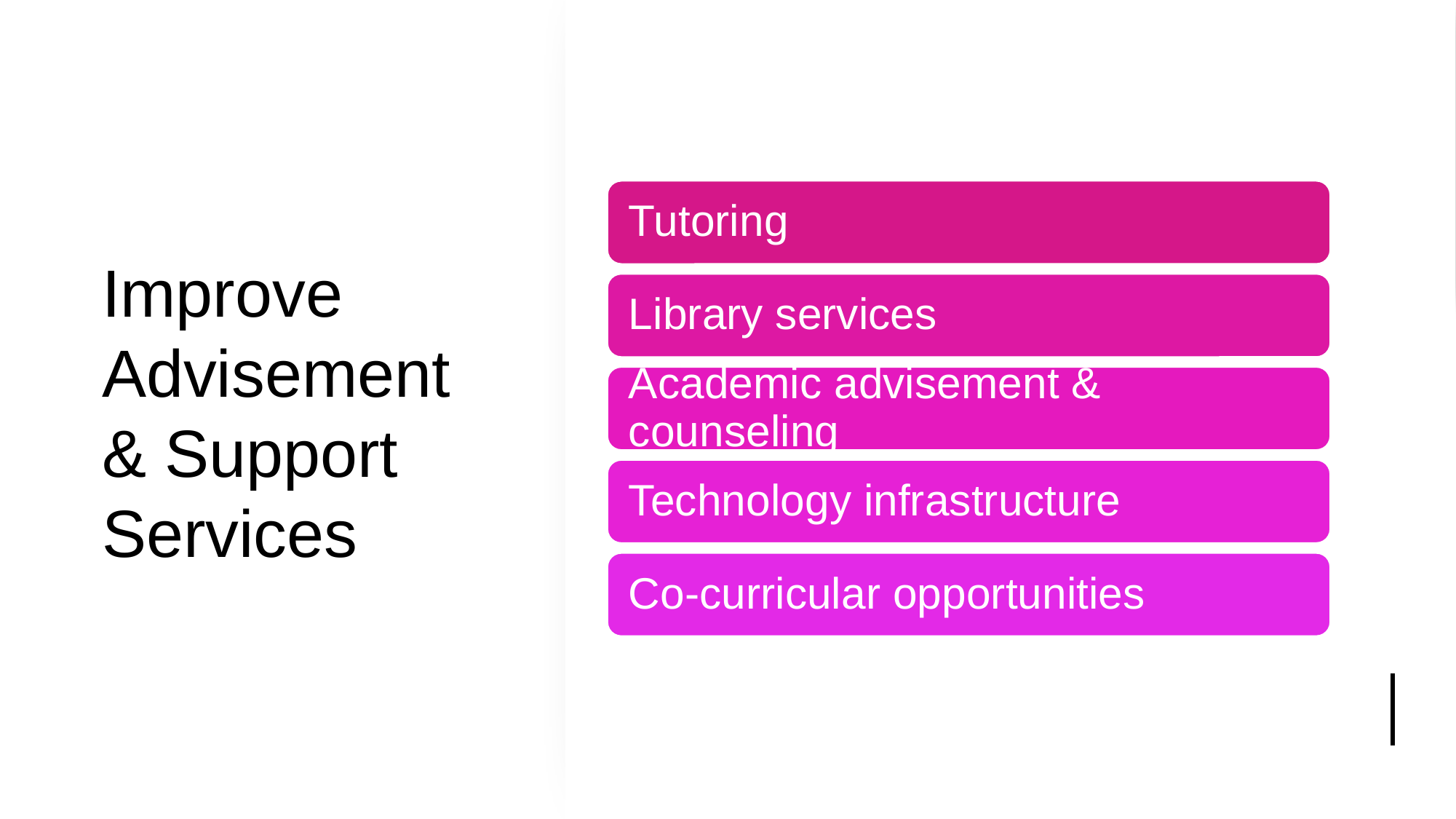

Tutoring
Library services
Academic advisement & counseling
Technology infrastructure
Co-curricular opportunities
# Improve Advisement & Support Services